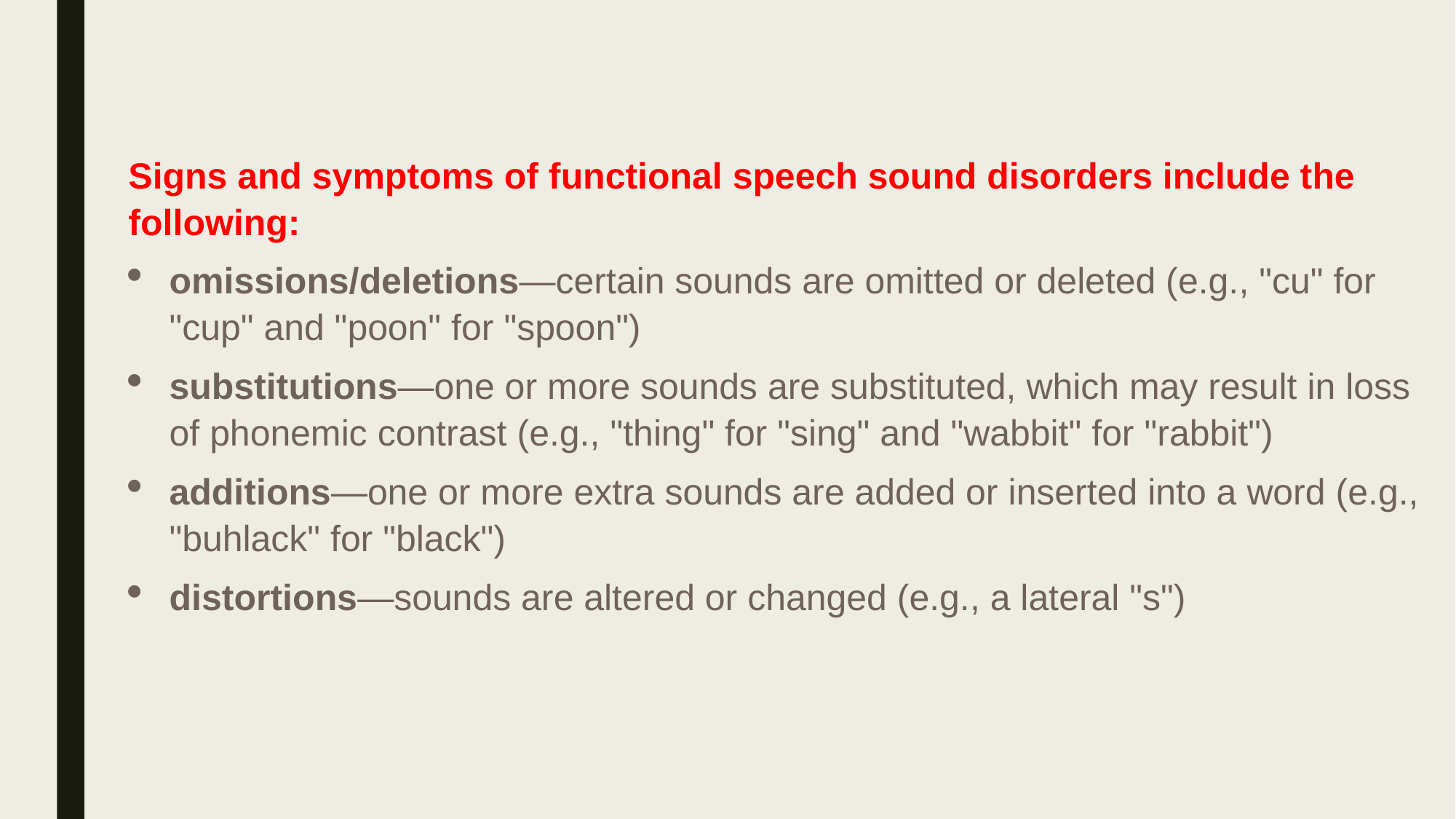

Signs and symptoms of functional speech sound disorders include the following:
omissions/deletions—certain sounds are omitted or deleted (e.g., "cu" for "cup" and "poon" for "spoon")
substitutions—one or more sounds are substituted, which may result in loss of phonemic contrast (e.g., "thing" for "sing" and "wabbit" for "rabbit")
additions—one or more extra sounds are added or inserted into a word (e.g., "buhlack" for "black")
distortions—sounds are altered or changed (e.g., a lateral "s")